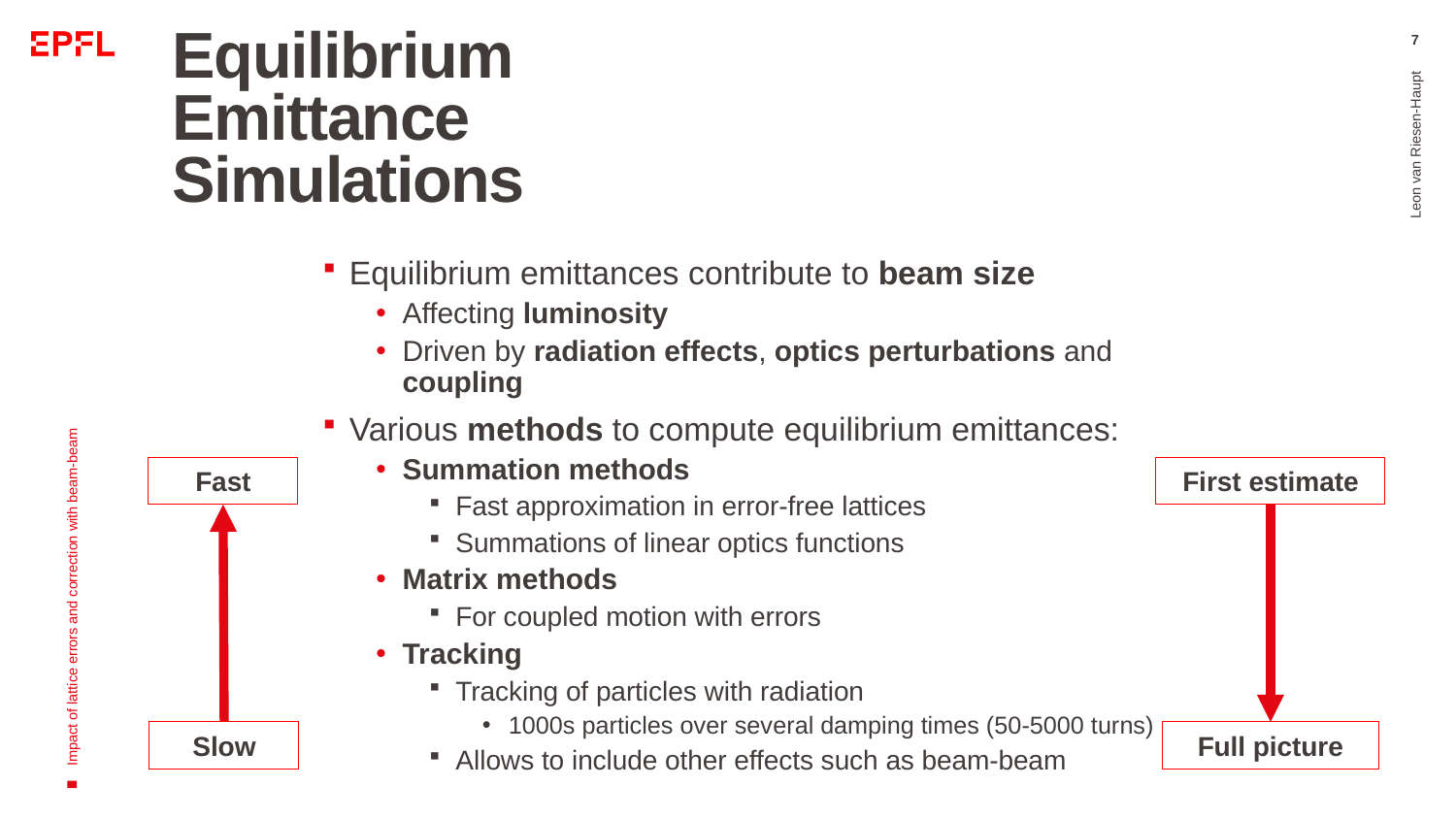

# Equilibrium Emittance Simulations
7
Equilibrium emittances contribute to beam size
Affecting luminosity
Driven by radiation effects, optics perturbations and coupling
Various methods to compute equilibrium emittances:
Summation methods
Fast approximation in error-free lattices
Summations of linear optics functions
Matrix methods
For coupled motion with errors
Tracking
Tracking of particles with radiation
1000s particles over several damping times (50-5000 turns)
Allows to include other effects such as beam-beam

Leon van Riesen-Haupt
Impact of lattice errors and correction with beam-beam
Fast
First estimate
Slow
Full picture